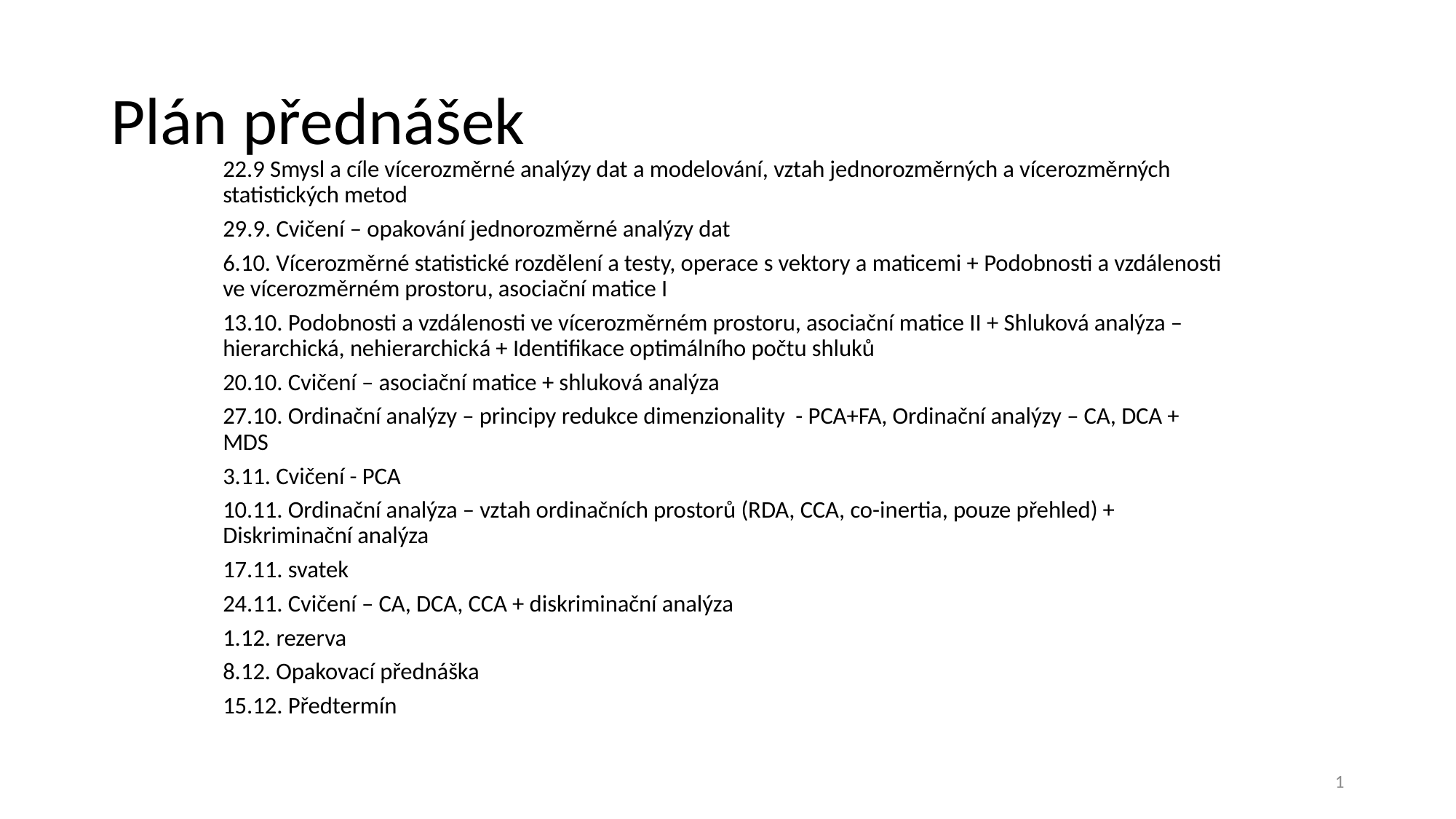

# Plán přednášek
22.9 Smysl a cíle vícerozměrné analýzy dat a modelování, vztah jednorozměrných a vícerozměrných statistických metod
29.9. Cvičení – opakování jednorozměrné analýzy dat
6.10. Vícerozměrné statistické rozdělení a testy, operace s vektory a maticemi + Podobnosti a vzdálenosti ve vícerozměrném prostoru, asociační matice I
13.10. Podobnosti a vzdálenosti ve vícerozměrném prostoru, asociační matice II + Shluková analýza – hierarchická, nehierarchická + Identifikace optimálního počtu shluků
20.10. Cvičení – asociační matice + shluková analýza
27.10. Ordinační analýzy – principy redukce dimenzionality  - PCA+FA, Ordinační analýzy – CA, DCA + MDS
3.11. Cvičení - PCA
10.11. Ordinační analýza – vztah ordinačních prostorů (RDA, CCA, co-inertia, pouze přehled) + Diskriminační analýza
17.11. svatek
24.11. Cvičení – CA, DCA, CCA + diskriminační analýza
1.12. rezerva
8.12. Opakovací přednáška
15.12. Předtermín
1